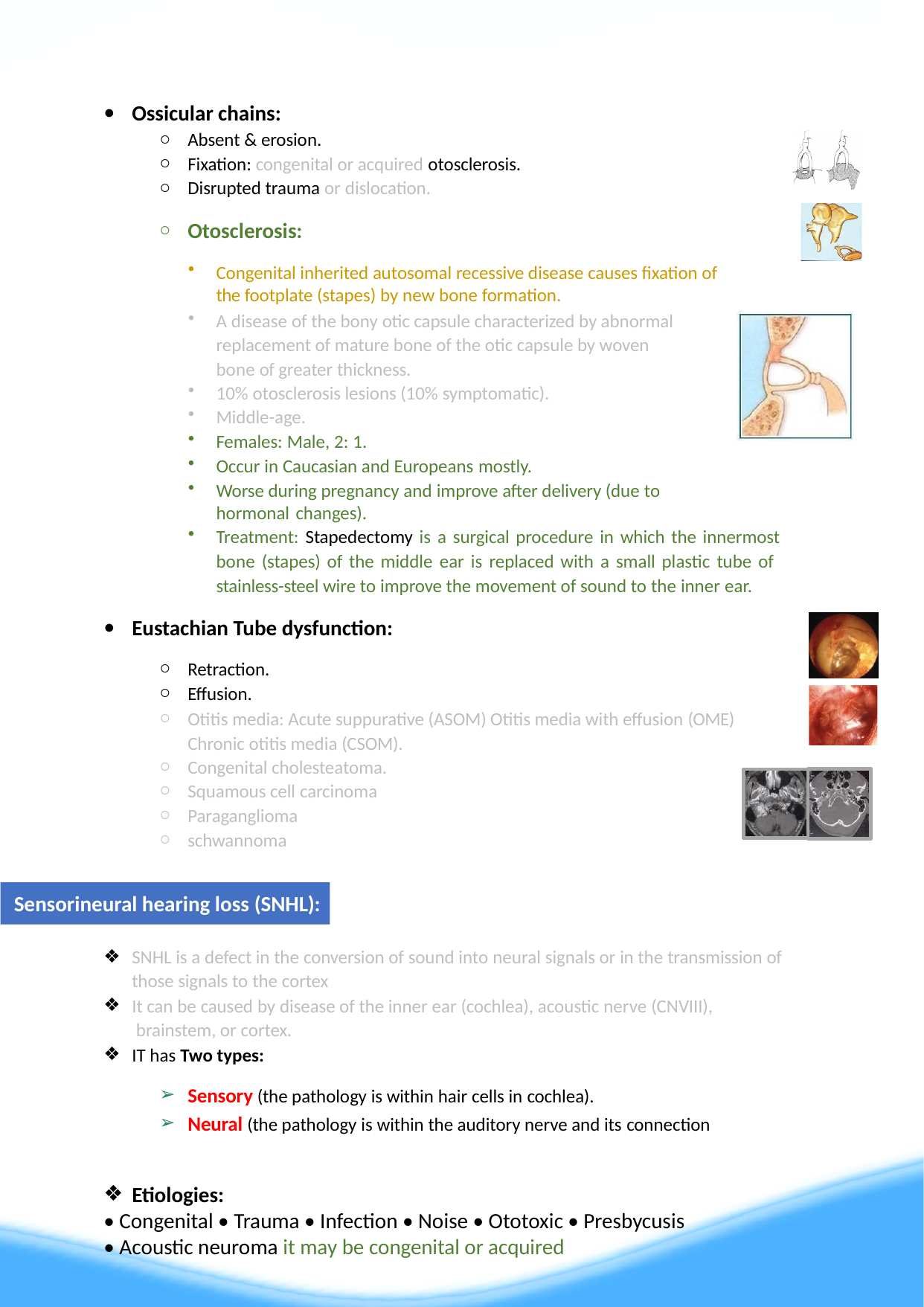

6
Ossicular chains:
Absent & erosion.
Fixation: congenital or acquired otosclerosis.
Disrupted trauma or dislocation.
Otosclerosis:
Congenital inherited autosomal recessive disease causes fixation of  the footplate (stapes) by new bone formation.
A disease of the bony otic capsule characterized by abnormal  replacement of mature bone of the otic capsule by woven  bone of greater thickness.
10% otosclerosis lesions (10% symptomatic).
Middle-age.
Females: Male, 2: 1.
Occur in Caucasian and Europeans mostly.
Worse during pregnancy and improve after delivery (due to hormonal changes).
Treatment: Stapedectomy is a surgical procedure in which the innermost  bone (stapes) of the middle ear is replaced with a small plastic tube of   stainless-steel wire to improve the movement of sound to the inner ear.

Eustachian Tube dysfunction:
Retraction.
Effusion.
Otitis media: Acute suppurative (ASOM) Otitis media with effusion (OME)  Chronic otitis media (CSOM).
Congenital cholesteatoma.
Squamous cell carcinoma
Paraganglioma
schwannoma

Sensorineural hearing loss (SNHL):

SNHL is a defect in the conversion of sound into neural signals or in the transmission of  those signals to the cortex
It can be caused by disease of the inner ear (cochlea), acoustic nerve (CNVIII),  brainstem, or cortex.
IT has Two types:
Sensory (the pathology is within hair cells in cochlea).
Neural (the pathology is within the auditory nerve and its connection

Etiologies:
• Congenital • Trauma • Infection • Noise • Ototoxic • Presbycusis
• Acoustic neuroma it may be congenital or acquired